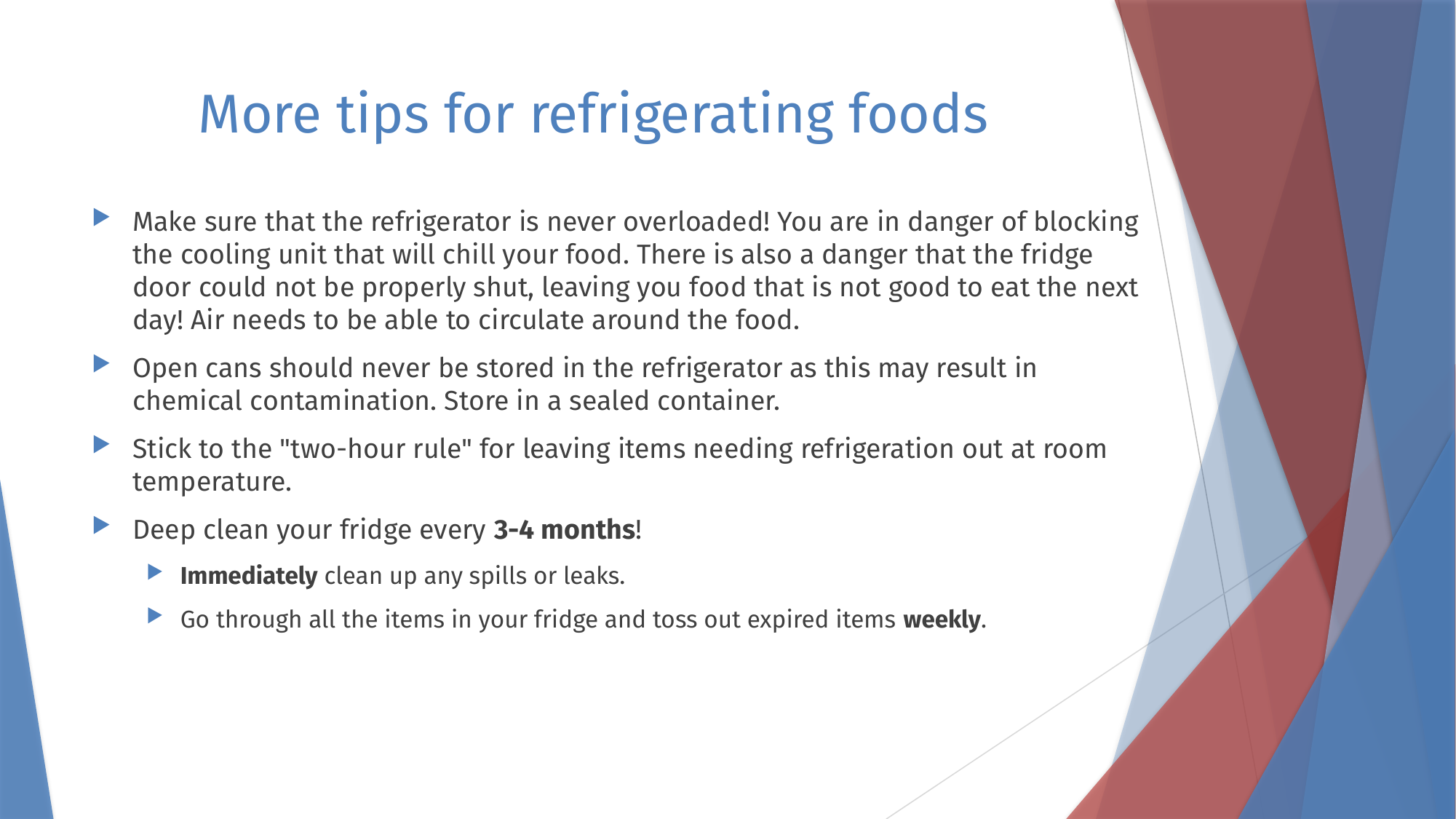

# More tips for refrigerating foods
Make sure that the refrigerator is never overloaded! You are in danger of blocking the cooling unit that will chill your food. There is also a danger that the fridge door could not be properly shut, leaving you food that is not good to eat the next day! Air needs to be able to circulate around the food.
Open cans should never be stored in the refrigerator as this may result in chemical contamination. Store in a sealed container.
Stick to the "two-hour rule" for leaving items needing refrigeration out at room temperature.
Deep clean your fridge every 3-4 months!
Immediately clean up any spills or leaks.
Go through all the items in your fridge and toss out expired items weekly.